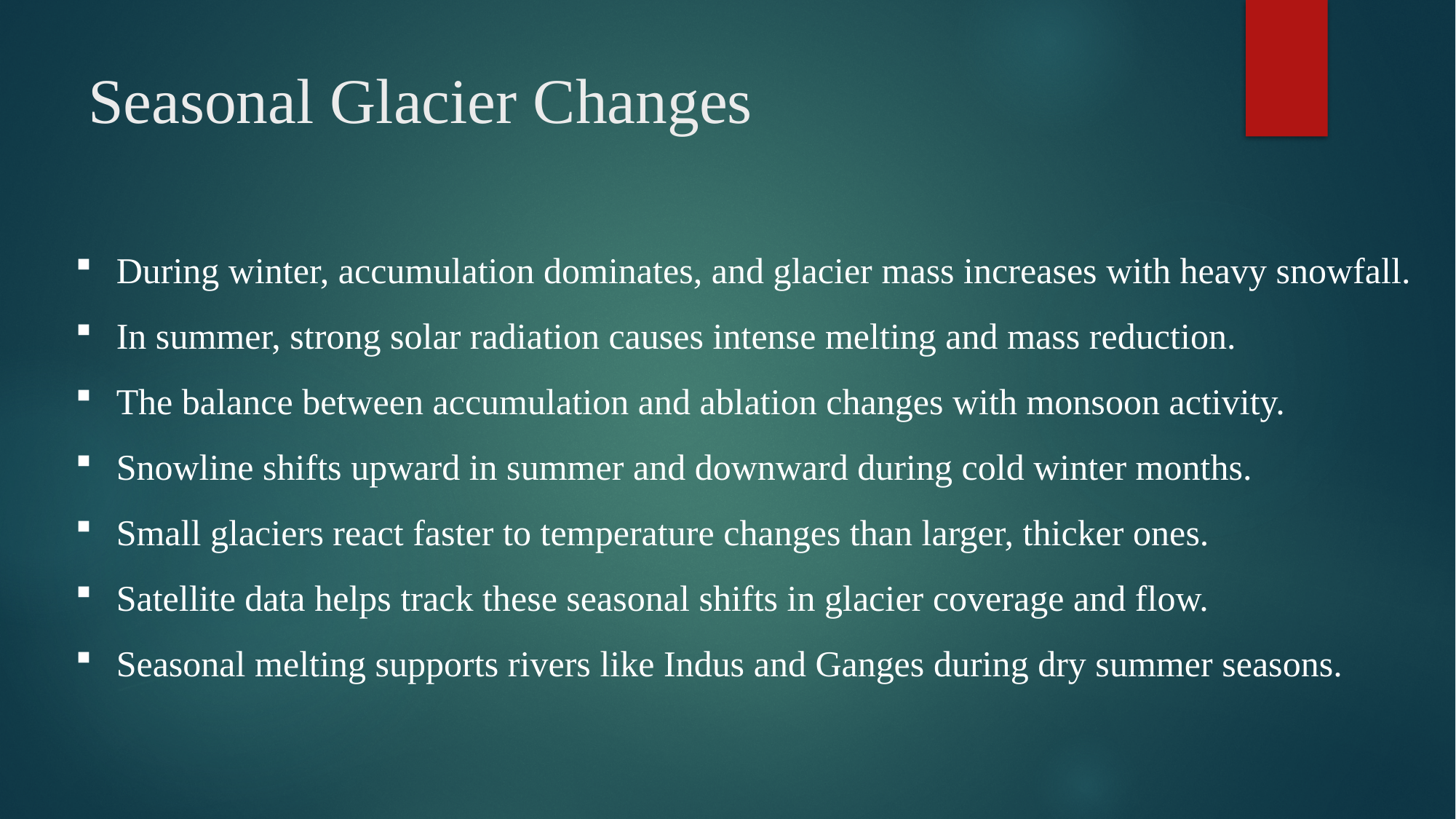

# Seasonal Glacier Changes
During winter, accumulation dominates, and glacier mass increases with heavy snowfall.
In summer, strong solar radiation causes intense melting and mass reduction.
The balance between accumulation and ablation changes with monsoon activity.
Snowline shifts upward in summer and downward during cold winter months.
Small glaciers react faster to temperature changes than larger, thicker ones.
Satellite data helps track these seasonal shifts in glacier coverage and flow.
Seasonal melting supports rivers like Indus and Ganges during dry summer seasons.